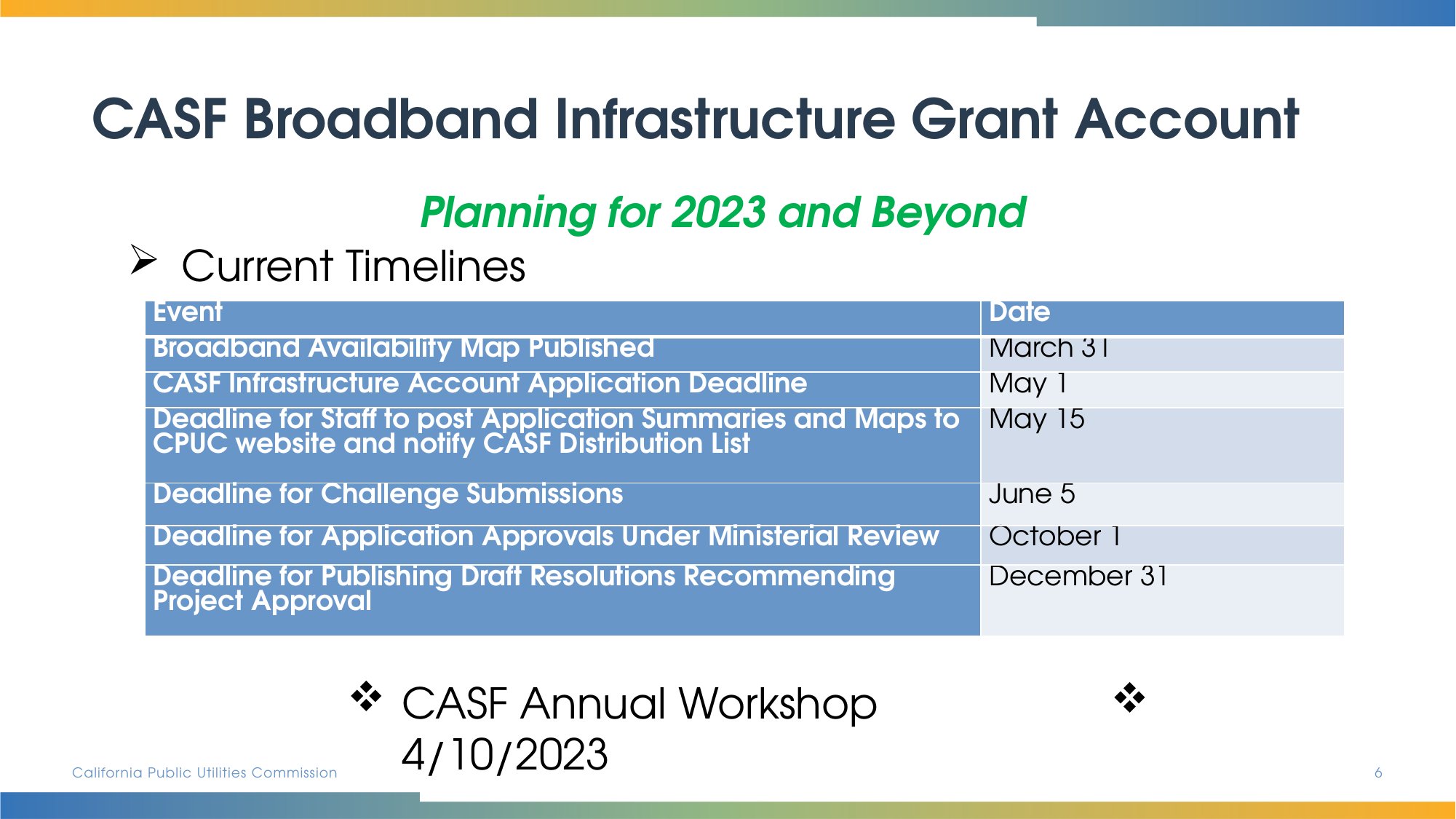

# CASF Broadband Infrastructure Grant Account
Planning for 2023 and Beyond
Current Timelines

Next application cycle anticipated deadline is – 4/1/20
| Event | Date |
| --- | --- |
| Broadband Availability Map Published | March 31 |
| CASF Infrastructure Account Application Deadline | May 1 |
| Deadline for Staff to post Application Summaries and Maps to CPUC website and notify CASF Distribution List | May 15 |
| Deadline for Challenge Submissions | June 5 |
| Deadline for Application Approvals Under Ministerial Review | October 1 |
| Deadline for Publishing Draft Resolutions Recommending Project Approval | December 31 |

CASF Annual Workshop 4/10/2023

6